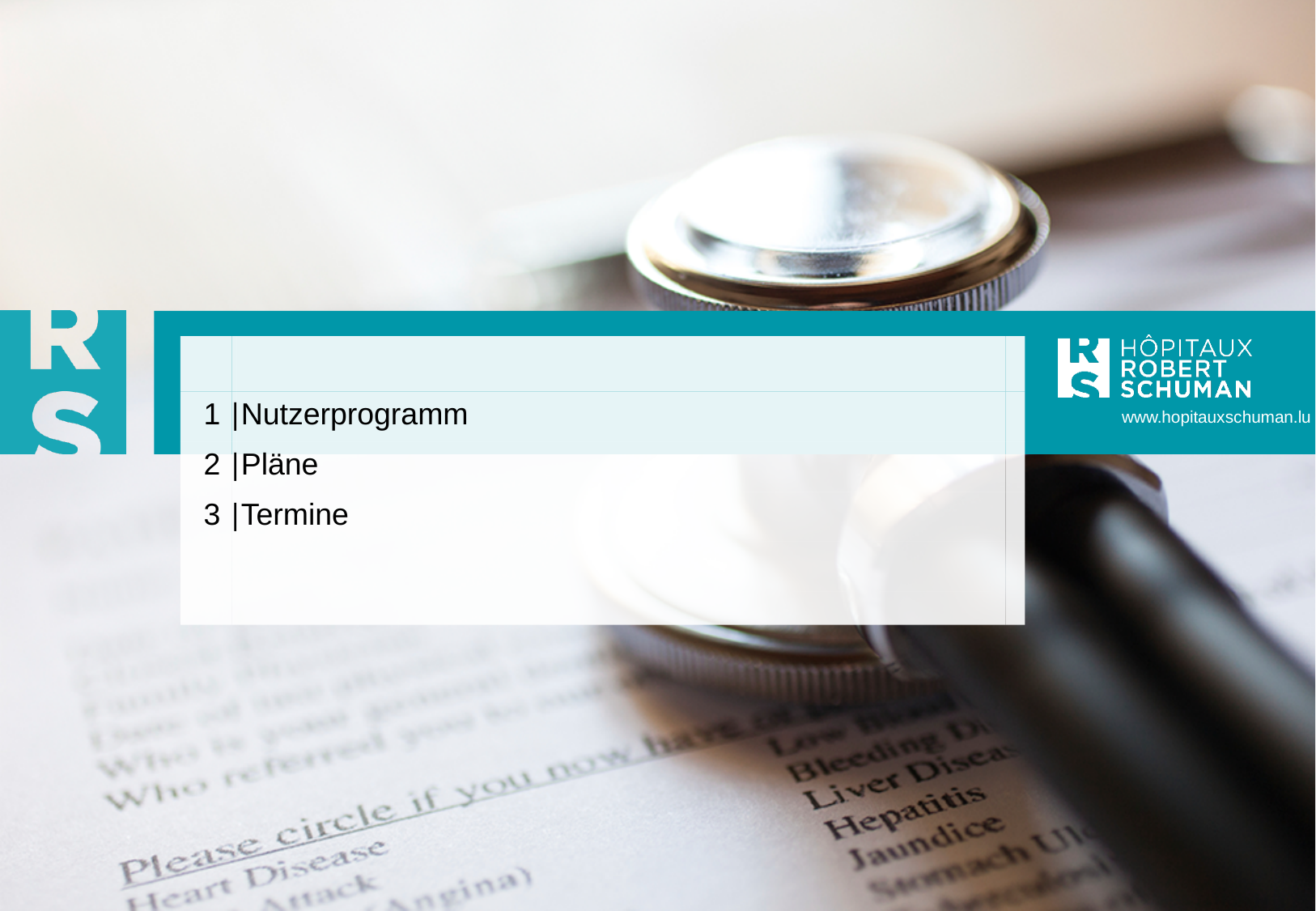

|  |  |  |  |
| --- | --- | --- | --- |
| 1 | | | Nutzerprogramm |  |
| 2 | | | Pläne |  |
| 3 | | | Termine |  |
|  |  |  |  |
|  |  |  |  |